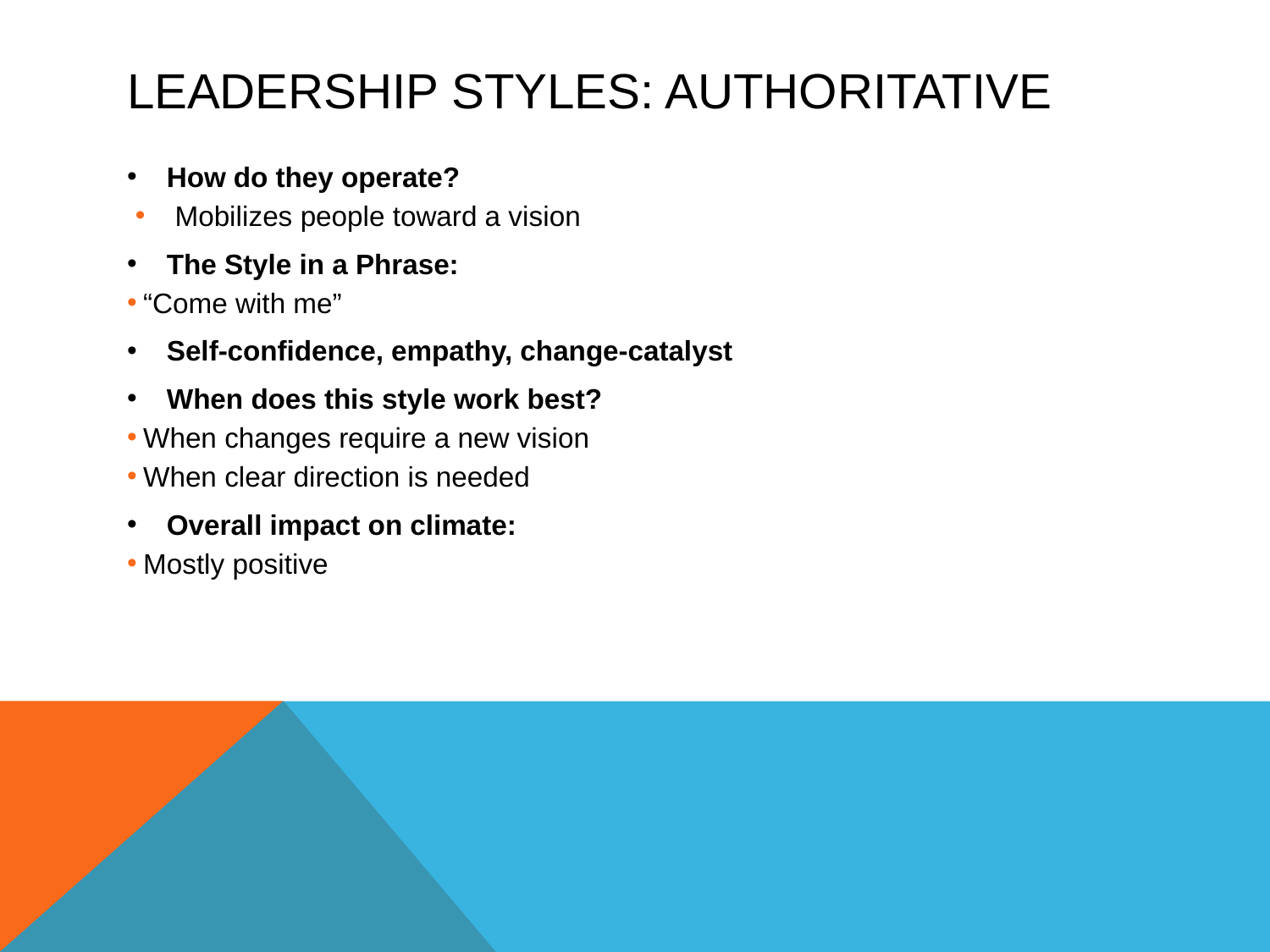

# Leadership Styles: authoritative
How do they operate?
Mobilizes people toward a vision
The Style in a Phrase:
“Come with me”
Self-confidence, empathy, change-catalyst
When does this style work best?
When changes require a new vision
When clear direction is needed
Overall impact on climate:
Mostly positive